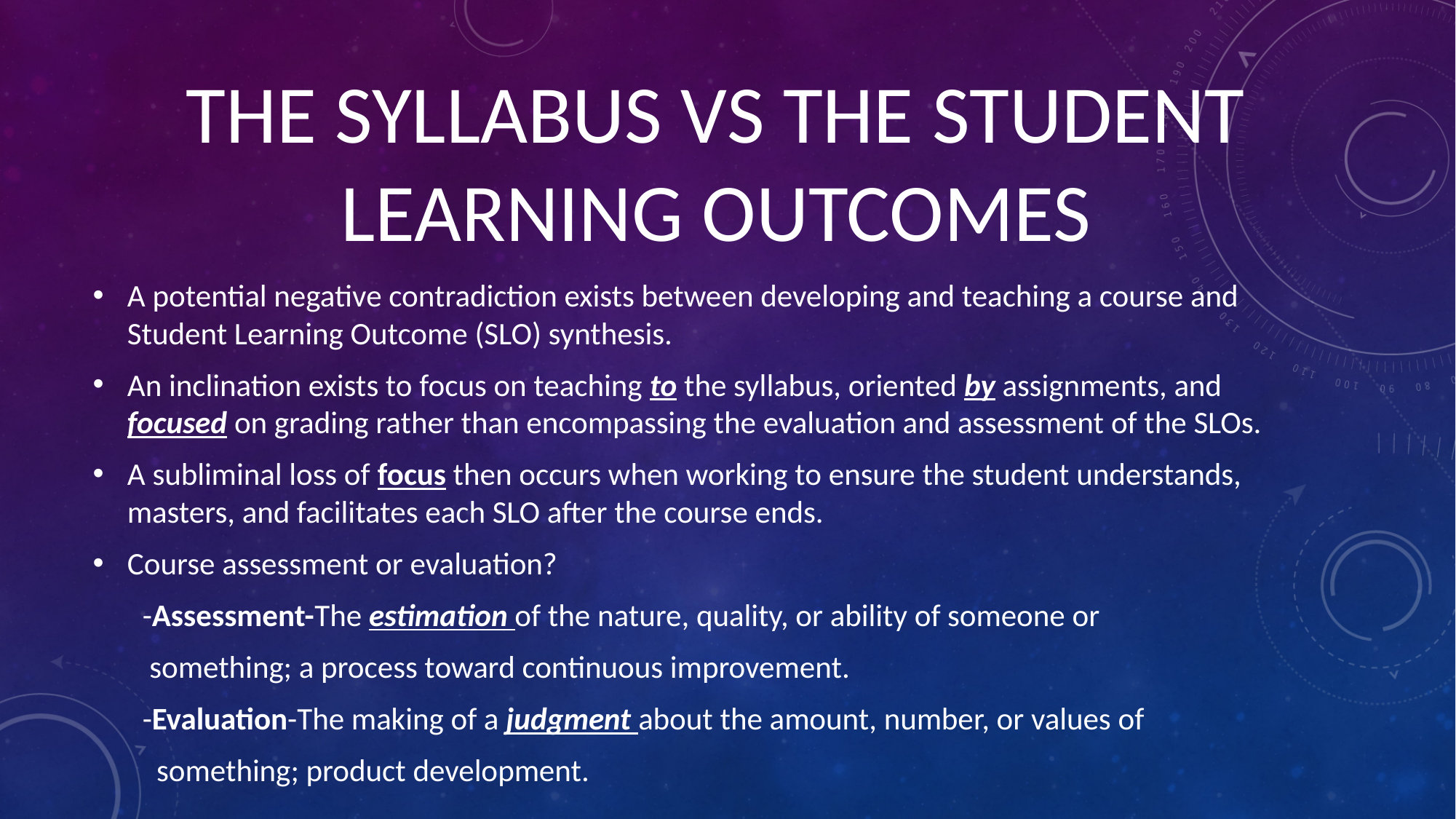

# The Syllabus vs the student learning outcomes
A potential negative contradiction exists between developing and teaching a course and Student Learning Outcome (SLO) synthesis.
An inclination exists to focus on teaching to the syllabus, oriented by assignments, and focused on grading rather than encompassing the evaluation and assessment of the SLOs.
A subliminal loss of focus then occurs when working to ensure the student understands, masters, and facilitates each SLO after the course ends.
Course assessment or evaluation?
       -Assessment-The estimation of the nature, quality, or ability of someone or
        something; a process toward continuous improvement.
       -Evaluation-The making of a judgment about the amount, number, or values of
         something; product development.